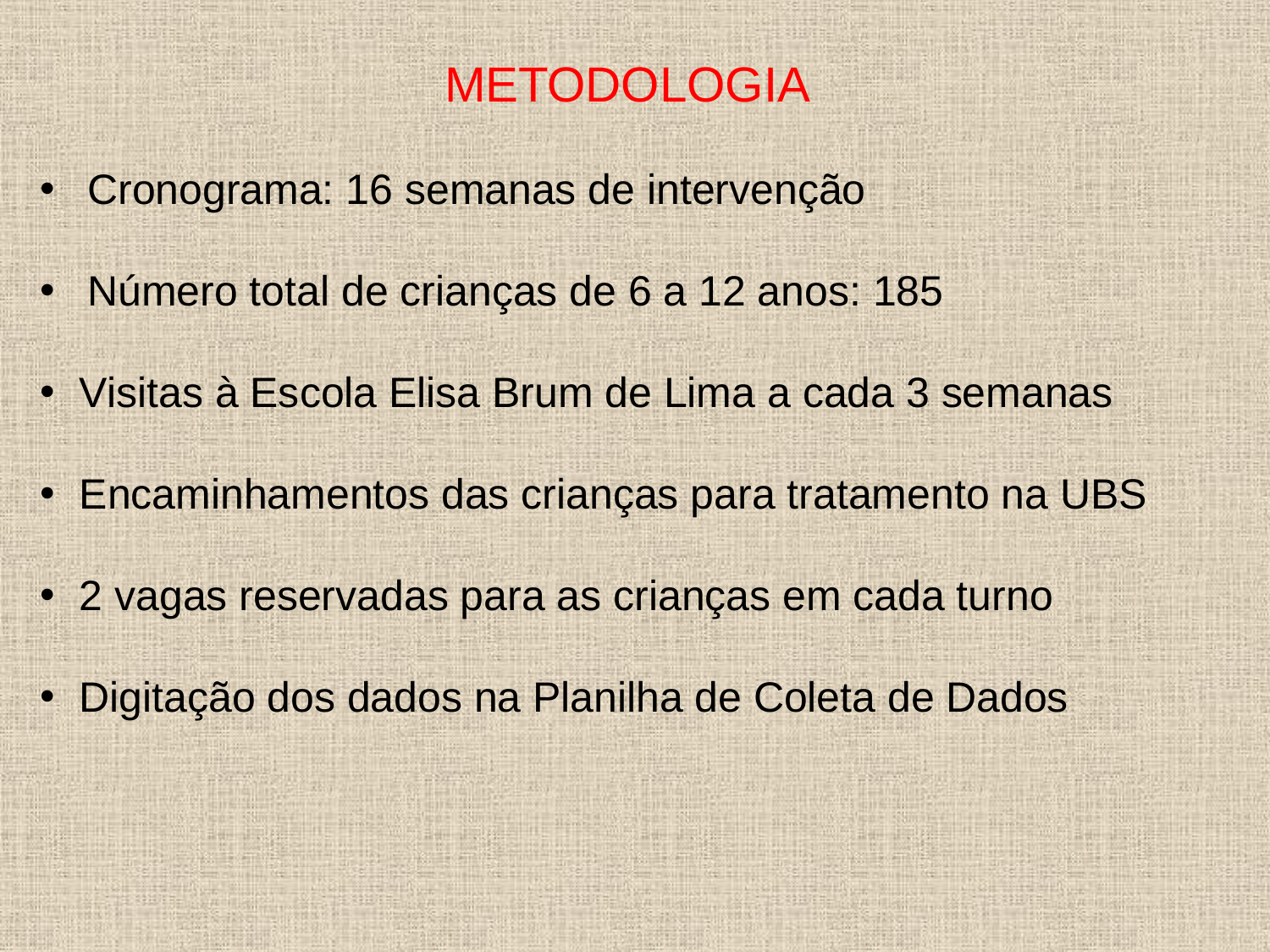

METODOLOGIA

Cronograma: 16 semanas de intervenção

Número total de crianças de 6 a 12 anos: 185

Visitas à Escola Elisa Brum de Lima a cada 3 semanas

Encaminhamentos das crianças para tratamento na UBS

2 vagas reservadas para as crianças em cada turno

Digitação dos dados na Planilha de Coleta de Dados